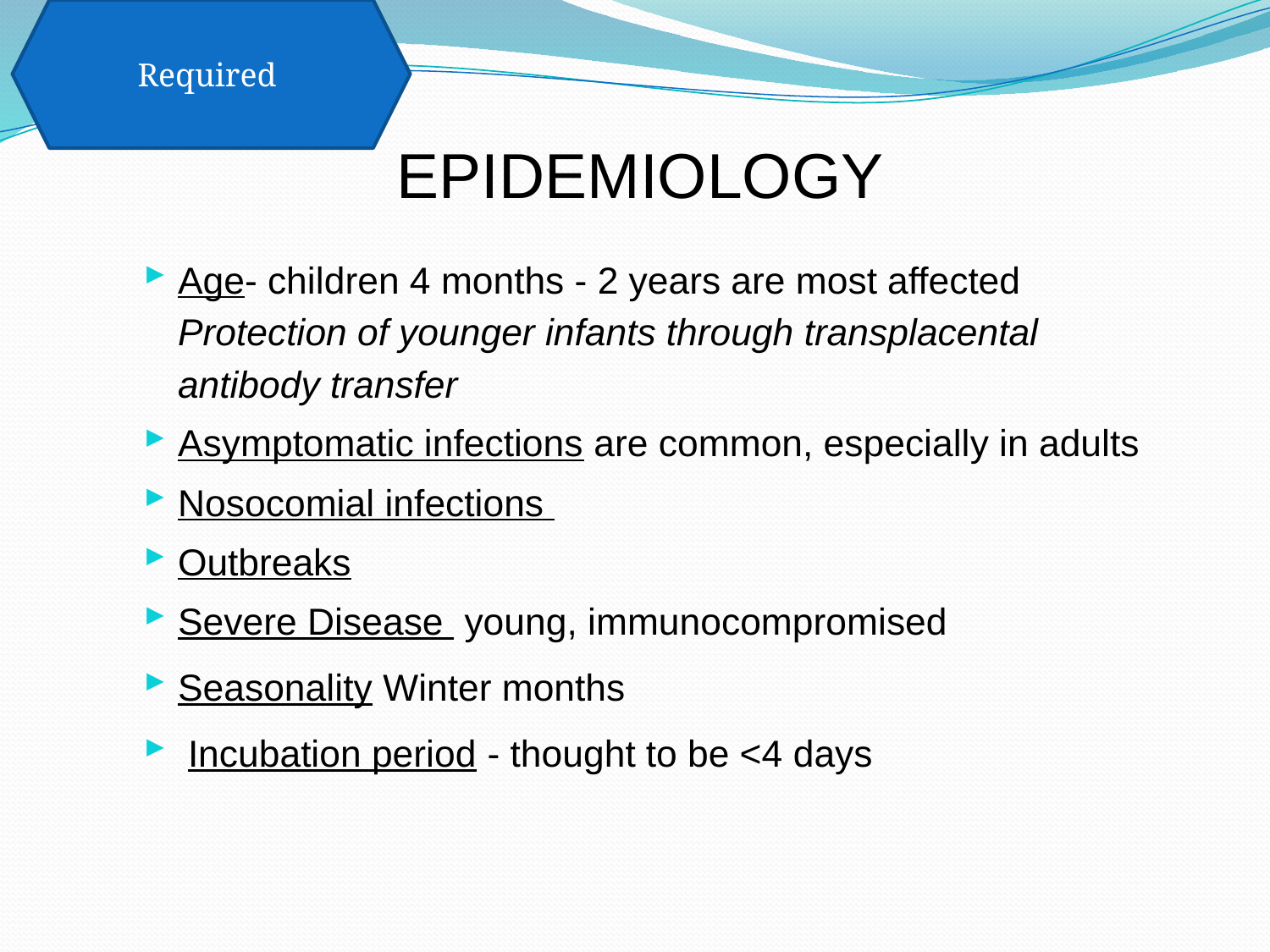

Required
# EPIDEMIOLOGY
Age- children 4 months - 2 years are most affected
Protection of younger infants through transplacental antibody transfer
Asymptomatic infections are common, especially in adults
Nosocomial infections
Outbreaks
Severe Disease  young, immunocompromised
Seasonality Winter months
 Incubation period - thought to be <4 days